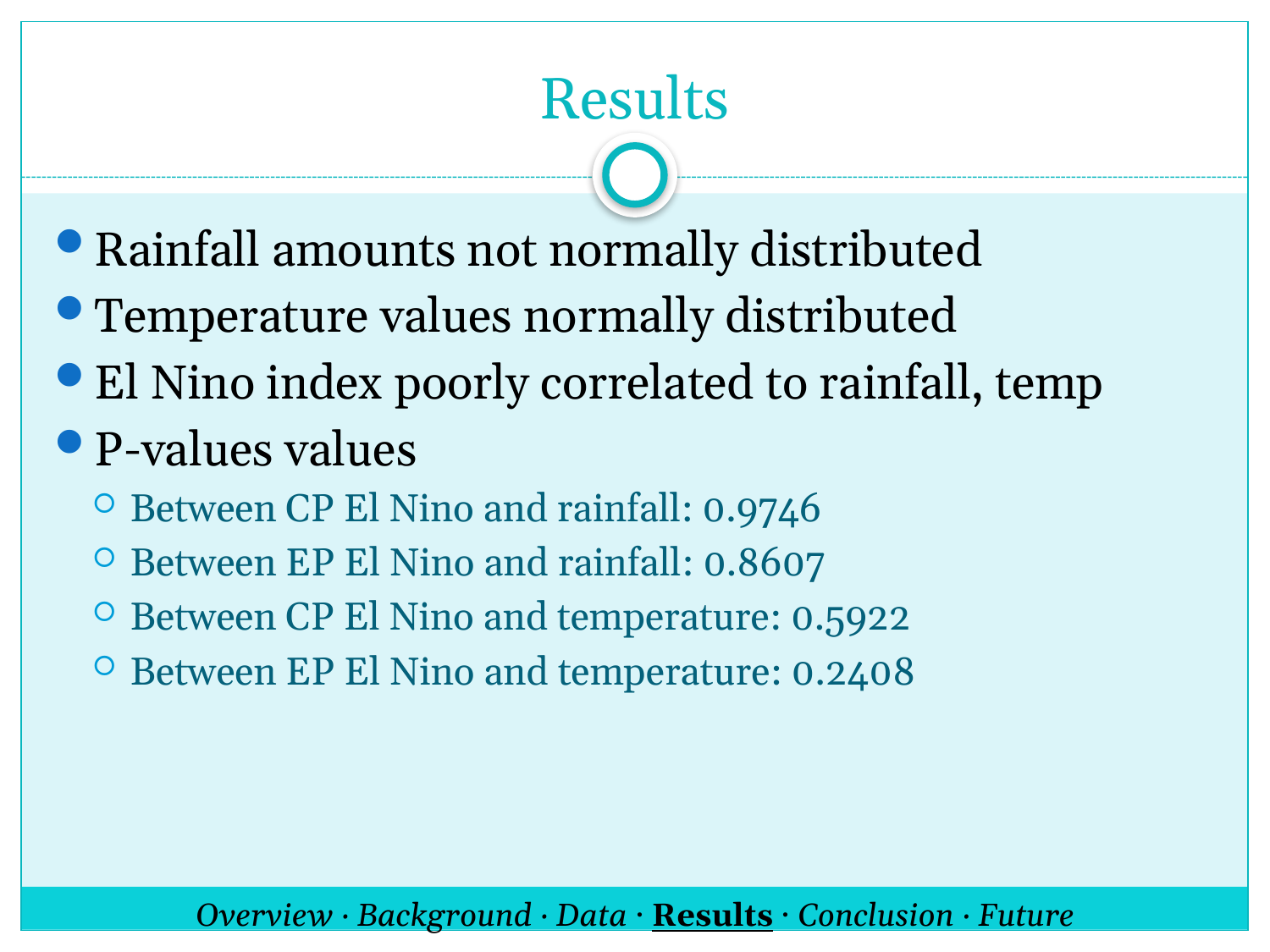

# Results
Rainfall amounts not normally distributed
Temperature values normally distributed
El Nino index poorly correlated to rainfall, temp
P-values values
Between CP El Nino and rainfall: 0.9746
Between EP El Nino and rainfall: 0.8607
Between CP El Nino and temperature: 0.5922
Between EP El Nino and temperature: 0.2408

Overview · Background · Data · Results · Conclusion · Future